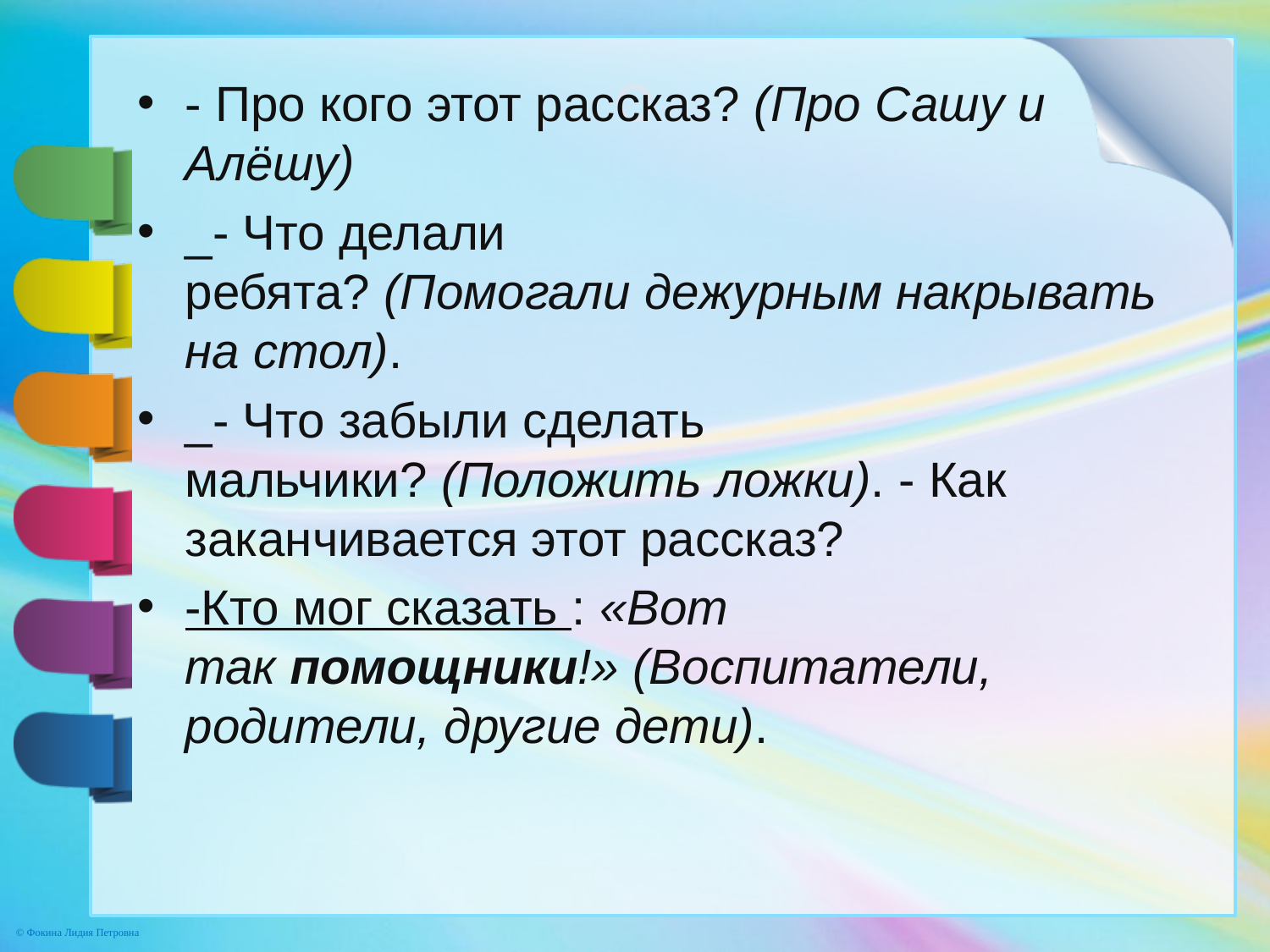

# о
- Про кого этот рассказ? (Про Сашу и Алёшу)
_- Что делали ребята? (Помогали дежурным накрывать на стол).
_- Что забыли сделать мальчики? (Положить ложки). - Как заканчивается этот рассказ?
-Кто мог сказать : «Вот так помощники!» (Воспитатели, родители, другие дети).